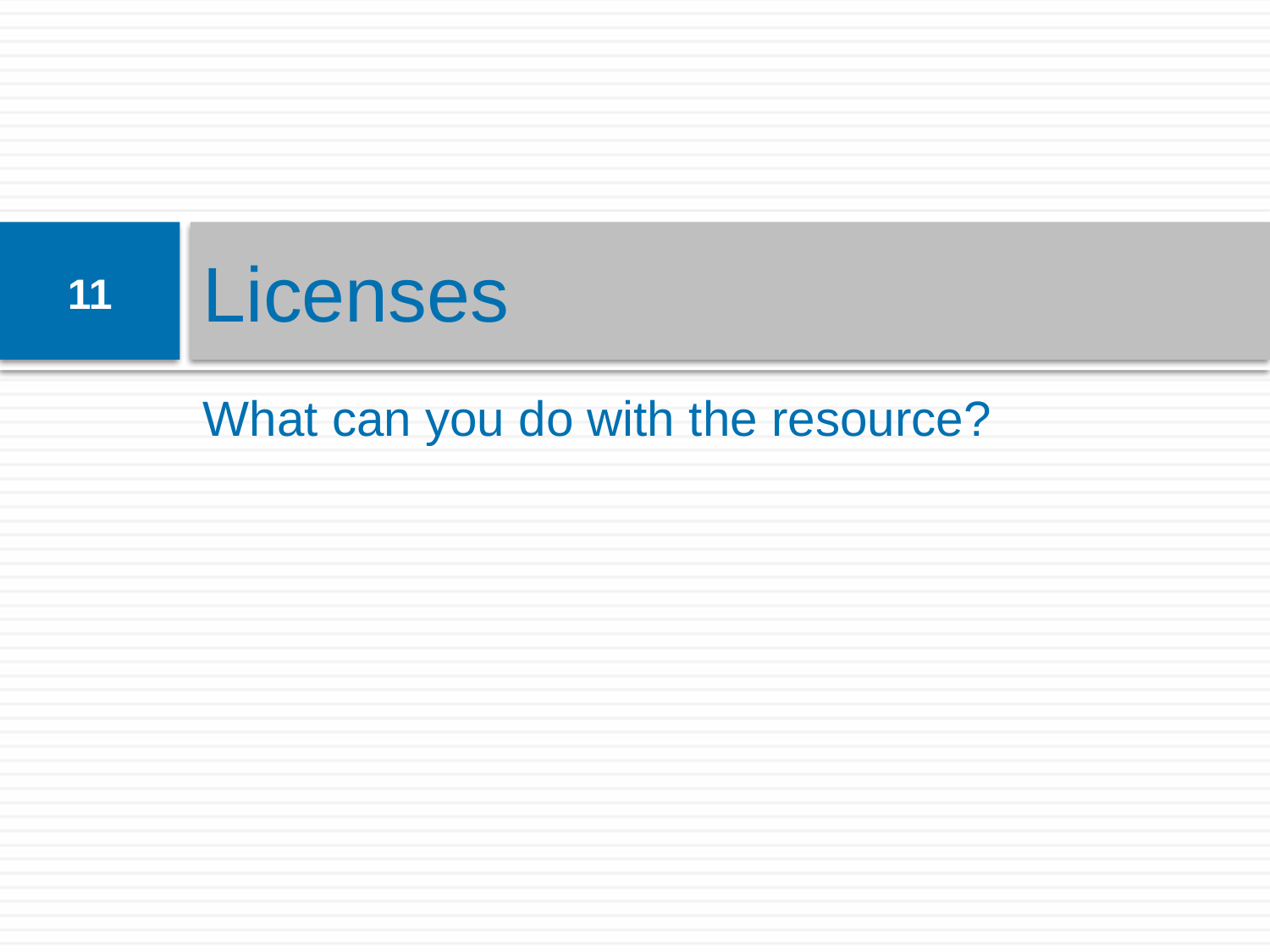

# Licenses
11
What can you do with the resource?